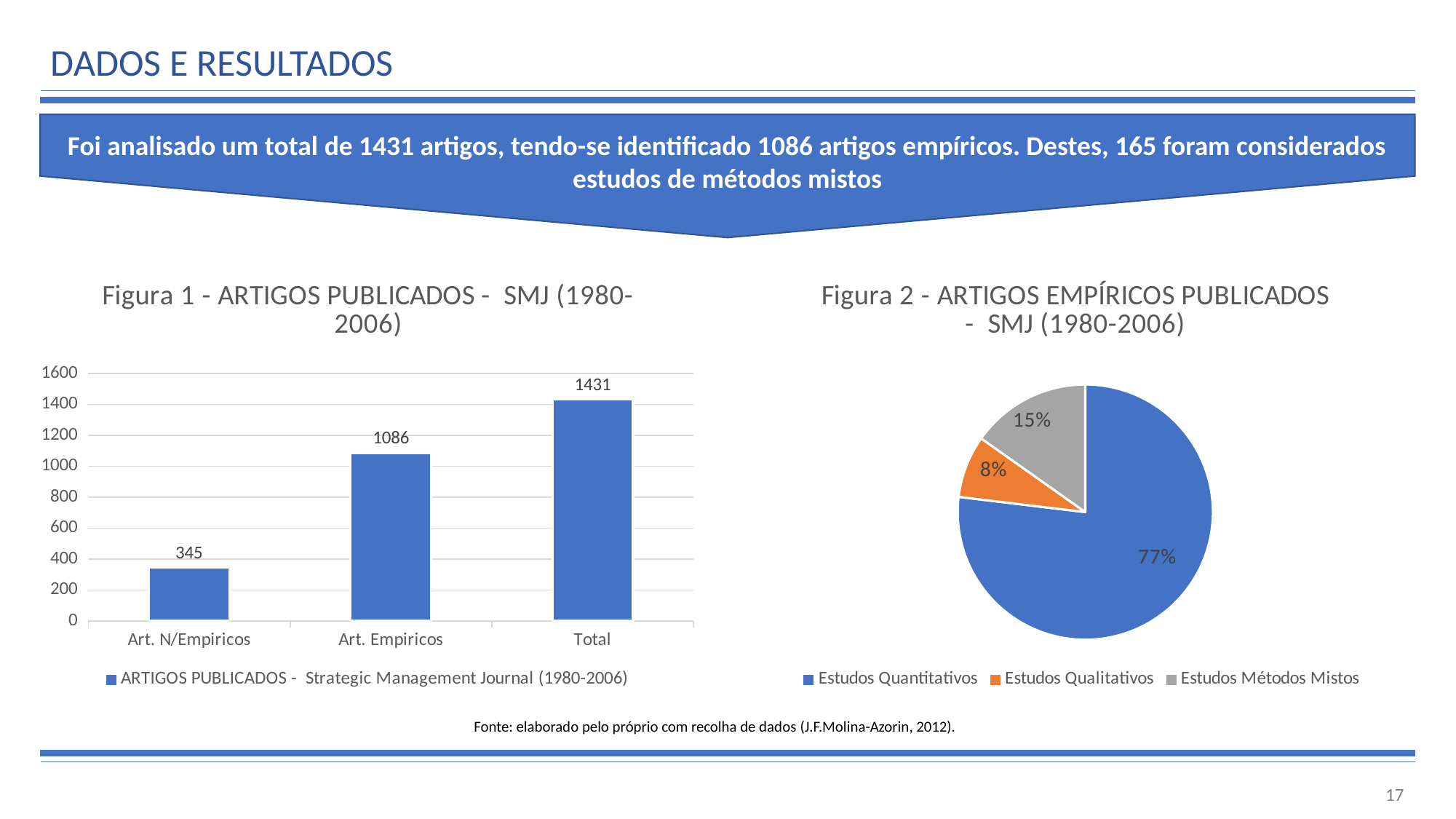

Foi analisado um total de 1431 artigos, tendo-se identificado 1086 artigos empíricos. Destes, 165 foram considerados estudos de métodos mistos
# DADOS E RESULTADOS

### Chart: Figura 1 - ARTIGOS PUBLICADOS -  SMJ (1980-2006)

| Category | ARTIGOS PUBLICADOS -  Strategic Management Journal (1980-2006) |
|---|---|
| Art. N/Empiricos | 345.0 |
| Art. Empiricos | 1086.0 |
| Total | 1431.0 |

### Chart: Figura 2 - ARTIGOS EMPÍRICOS PUBLICADOS -  SMJ (1980-2006)

| Category | Peso artigos  |
|---|---|
| Estudos Quantitativos | 0.769 |
| Estudos Qualitativos | 0.079 |
| Estudos Métodos Mistos | 0.152 |
Fonte: elaborado pelo próprio com recolha de dados (J.F.Molina-Azorin, 2012).
17